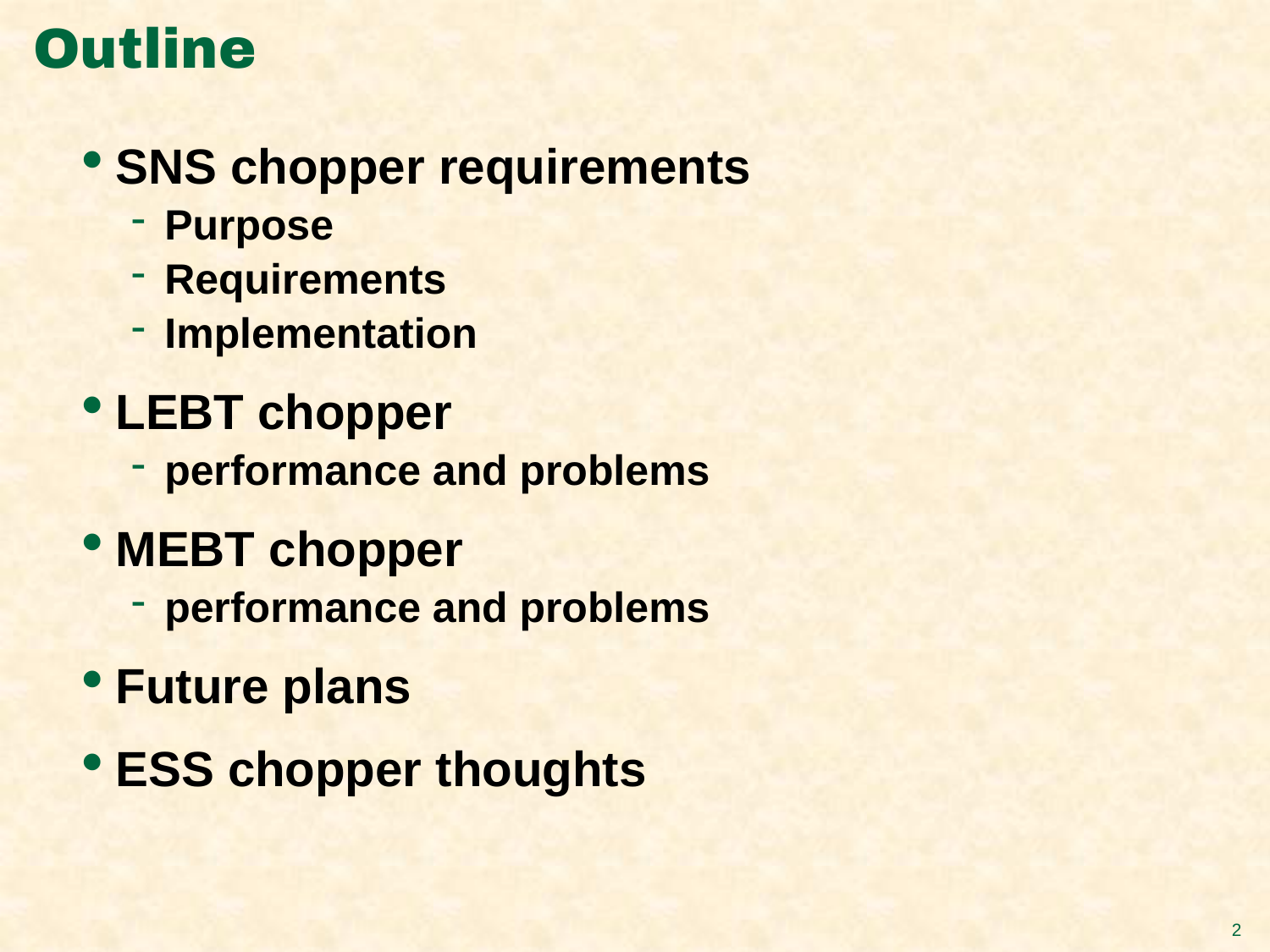

# Outline
SNS chopper requirements
Purpose
Requirements
Implementation
LEBT chopper
performance and problems
MEBT chopper
performance and problems
Future plans
ESS chopper thoughts
2